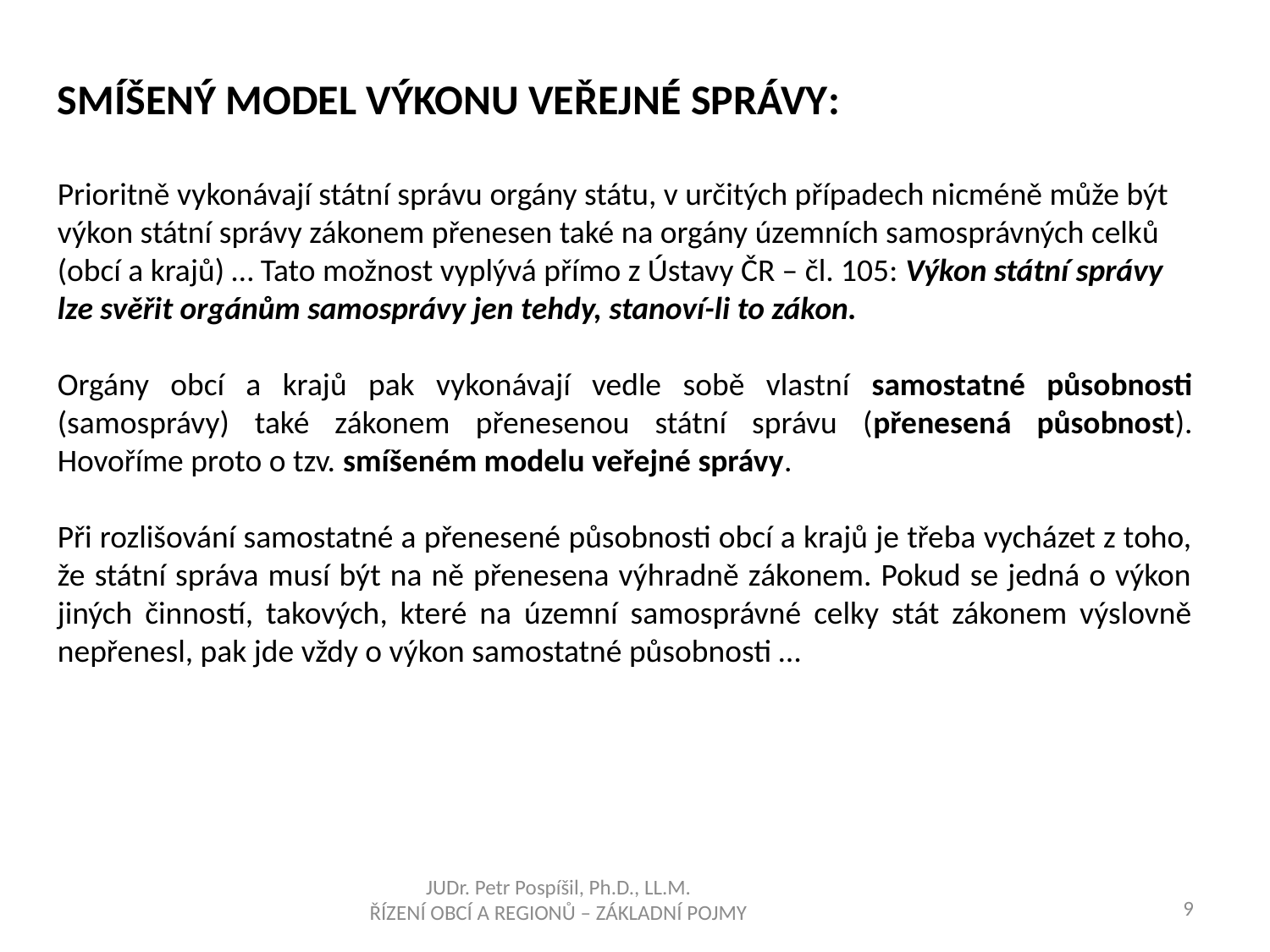

Smíšený model výkonu veřejné správy:

Prioritně vykonávají státní správu orgány státu, v určitých případech nicméně může být výkon státní správy zákonem přenesen také na orgány územních samosprávných celků (obcí a krajů) … Tato možnost vyplývá přímo z Ústavy ČR – čl. 105: Výkon státní správy lze svěřit orgánům samosprávy jen tehdy, stanoví-li to zákon.

Orgány obcí a krajů pak vykonávají vedle sobě vlastní samostatné působnosti (samosprávy) také zákonem přenesenou státní správu (přenesená působnost). Hovoříme proto o tzv. smíšeném modelu veřejné správy.

Při rozlišování samostatné a přenesené působnosti obcí a krajů je třeba vycházet z toho, že státní správa musí být na ně přenesena výhradně zákonem. Pokud se jedná o výkon jiných činností, takových, které na územní samosprávné celky stát zákonem výslovně nepřenesl, pak jde vždy o výkon samostatné působnosti …
JUDr. Petr Pospíšil, Ph.D., LL.M.
ŘÍZENÍ OBCÍ A REGIONŮ – ZÁKLADNÍ POJMY
9